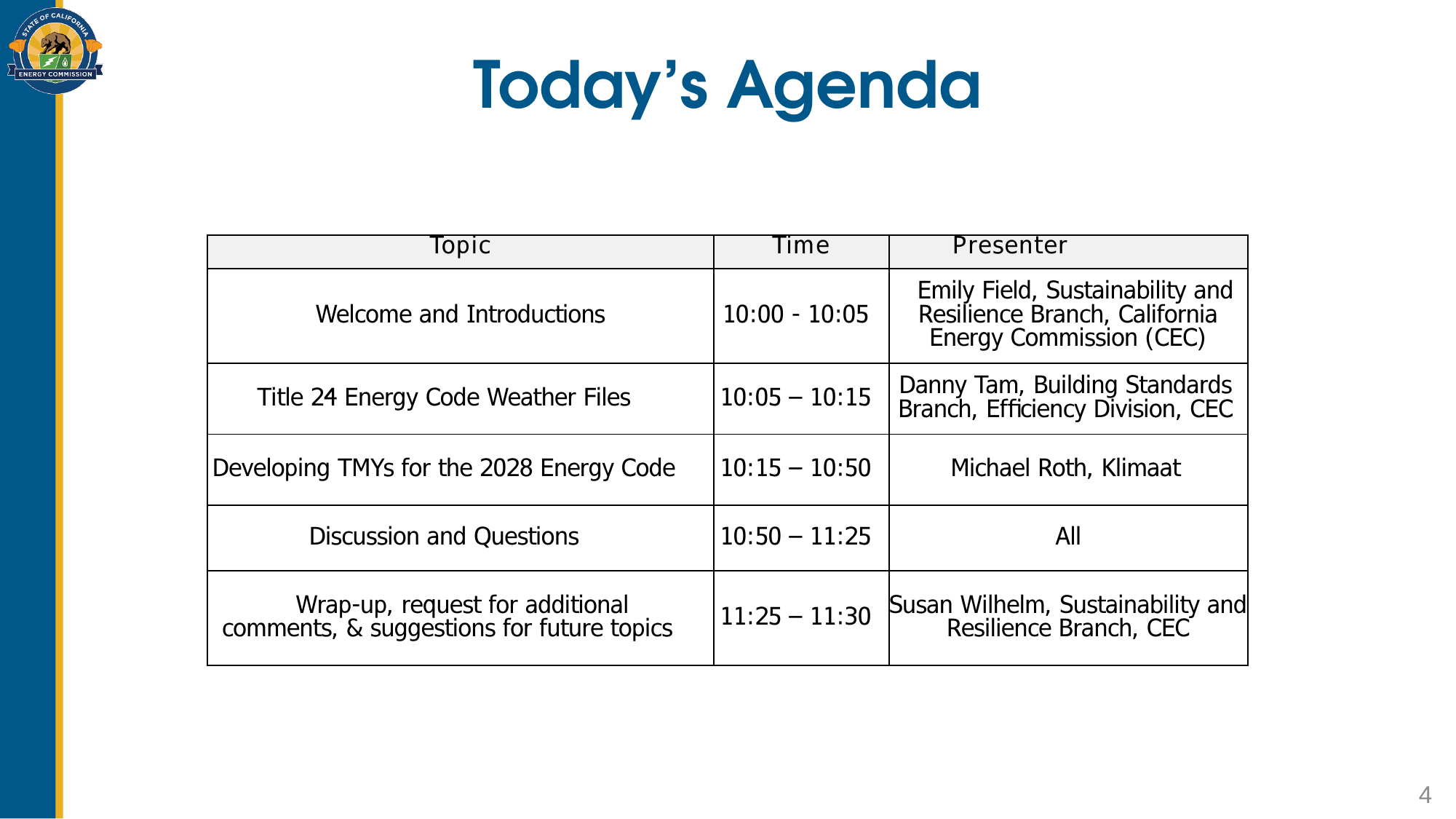

# Today’s Agenda
| Topic | Time | Presenter |
| --- | --- | --- |
| Welcome and Introductions | 10:00 - 10:05 | Emily Field, Sustainability and Resilience Branch, California Energy Commission (CEC) |
| Title 24 Energy Code Weather Files | 10:05 – 10:15 | Danny Tam, Building Standards Branch, Efficiency Division, CEC |
| Developing TMYs for the 2028 Energy Code | 10:15 – 10:50 | Michael Roth, Klimaat |
| Discussion and Questions | 10:50 – 11:25 | All |
| Wrap-up, request for additional comments, & suggestions for future topics | 11:25 – 11:30 | Susan Wilhelm, Sustainability and Resilience Branch, CEC |
4